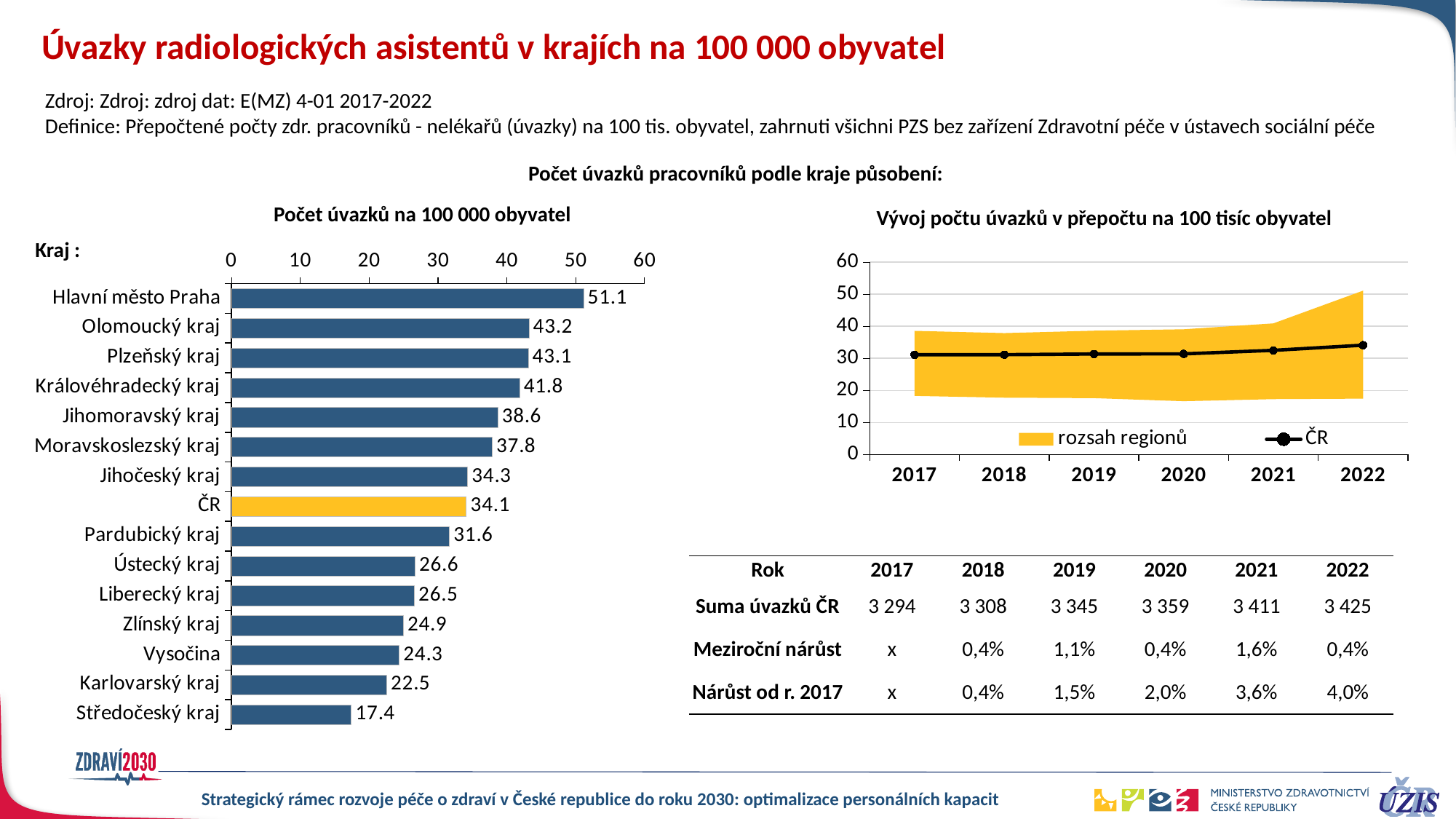

Úvazky radiologických asistentů v krajích na 100 000 obyvatel
Zdroj: Zdroj: zdroj dat: E(MZ) 4-01 2017-2022
Definice: Přepočtené počty zdr. pracovníků - nelékařů (úvazky) na 100 tis. obyvatel, zahrnuti všichni PZS bez zařízení Zdravotní péče v ústavech sociální péče
Počet úvazků pracovníků podle kraje působení:
Počet úvazků na 100 000 obyvatel

### Chart

| Category | 2021 | Řada 2 | Řada 3 |
|---|---|---|---|
| Hlavní město Praha | 51.10905246800594 | None | None |
| Olomoucký kraj | 43.186736591074 | None | None |
| Plzeňský kraj | 43.078404300485744 | None | None |
| Královéhradecký kraj | 41.83281348376405 | None | None |
| Jihomoravský kraj | 38.64290905843568 | None | None |
| Moravskoslezský kraj | 37.83541677892128 | None | None |
| Jihočeský kraj | 34.27335227228985 | None | None |
| ČR | 34.0940701378546 | None | 34.0940701378546 |
| Pardubický kraj | 31.629911212616218 | None | None |
| Ústecký kraj | 26.640925211114087 | None | None |
| Liberecký kraj | 26.548058632650775 | None | None |
| Zlínský kraj | 24.931594348009977 | None | None |
| Vysočina | 24.341672826852296 | None | None |
| Karlovarský kraj | 22.51559722441472 | None | None |
| Středočeský kraj | 17.400241278862037 | None | None |
Vývoj počtu úvazků v přepočtu na 100 tisíc obyvatel
Kraj :

### Chart

| Category |   | rozsah regionů | ČR |
|---|---|---|---|
| 2017 | 18.27619 | 20.28392 | 31.10568 |
| 2018 | 17.73286 | 20.12946 | 31.12697 |
| 2019 | 17.58711 | 21.02405 | 31.34864 |
| 2020 | 16.61379 | 22.44172 | 31.38903 |
| 2021 | 17.25596 | 23.63371 | 32.48643 |
| 2022 | 17.400241278862037 | 33.7088111891439 | 34.0940701378546 |
| Rok | 2017 | 2018 | 2019 | 2020 | 2021 | 2022 |
| --- | --- | --- | --- | --- | --- | --- |
| Suma úvazků ČR | 3 294 | 3 308 | 3 345 | 3 359 | 3 411 | 3 425 |
| Meziroční nárůst | x | 0,4% | 1,1% | 0,4% | 1,6% | 0,4% |
| Nárůst od r. 2017 | x | 0,4% | 1,5% | 2,0% | 3,6% | 4,0% |